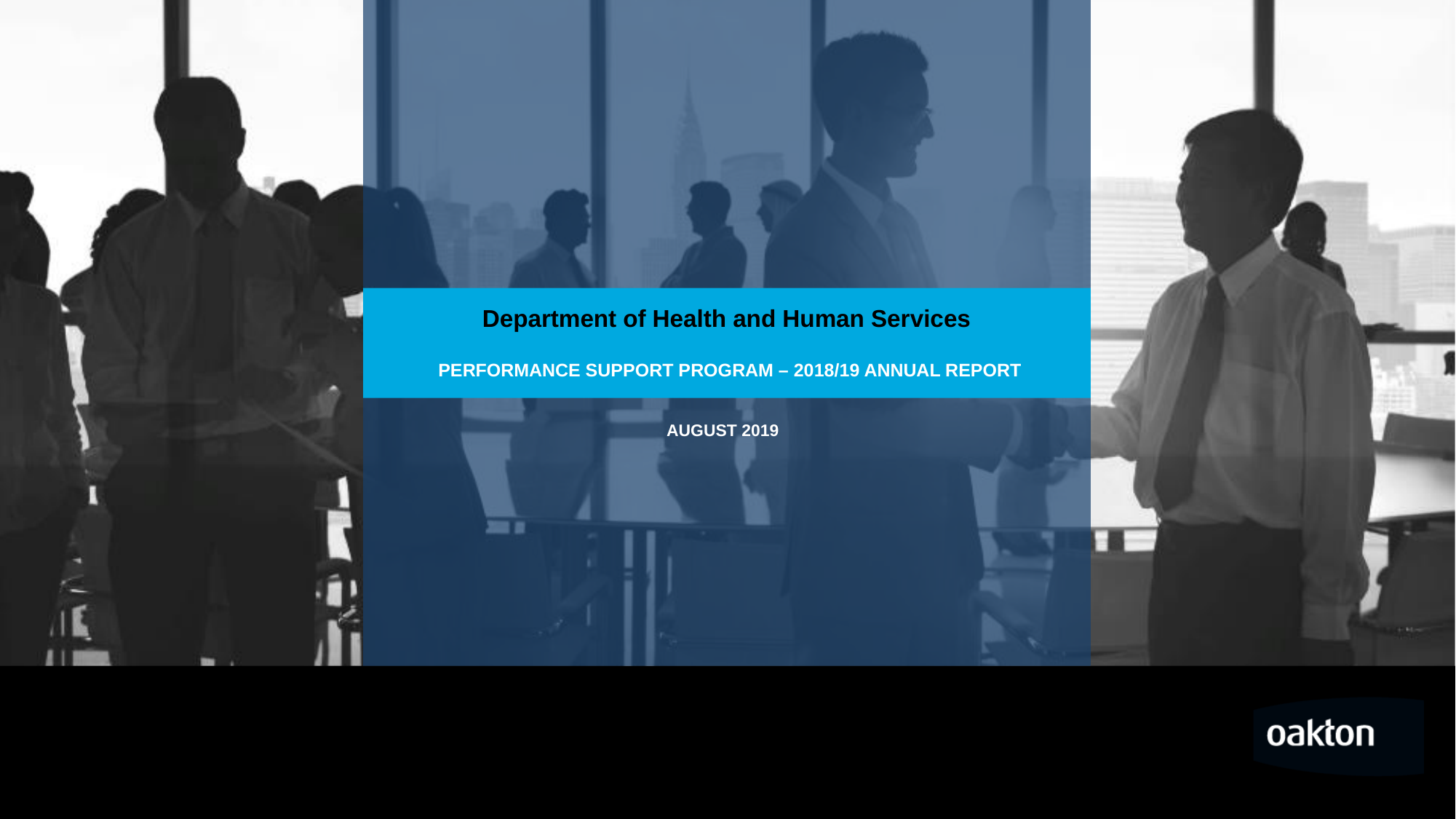

# Department of Health and Human Services
PERFORMANCE SUPPORT PROGRAM – 2018/19 ANNUAL REPORT

AUGUST 2019